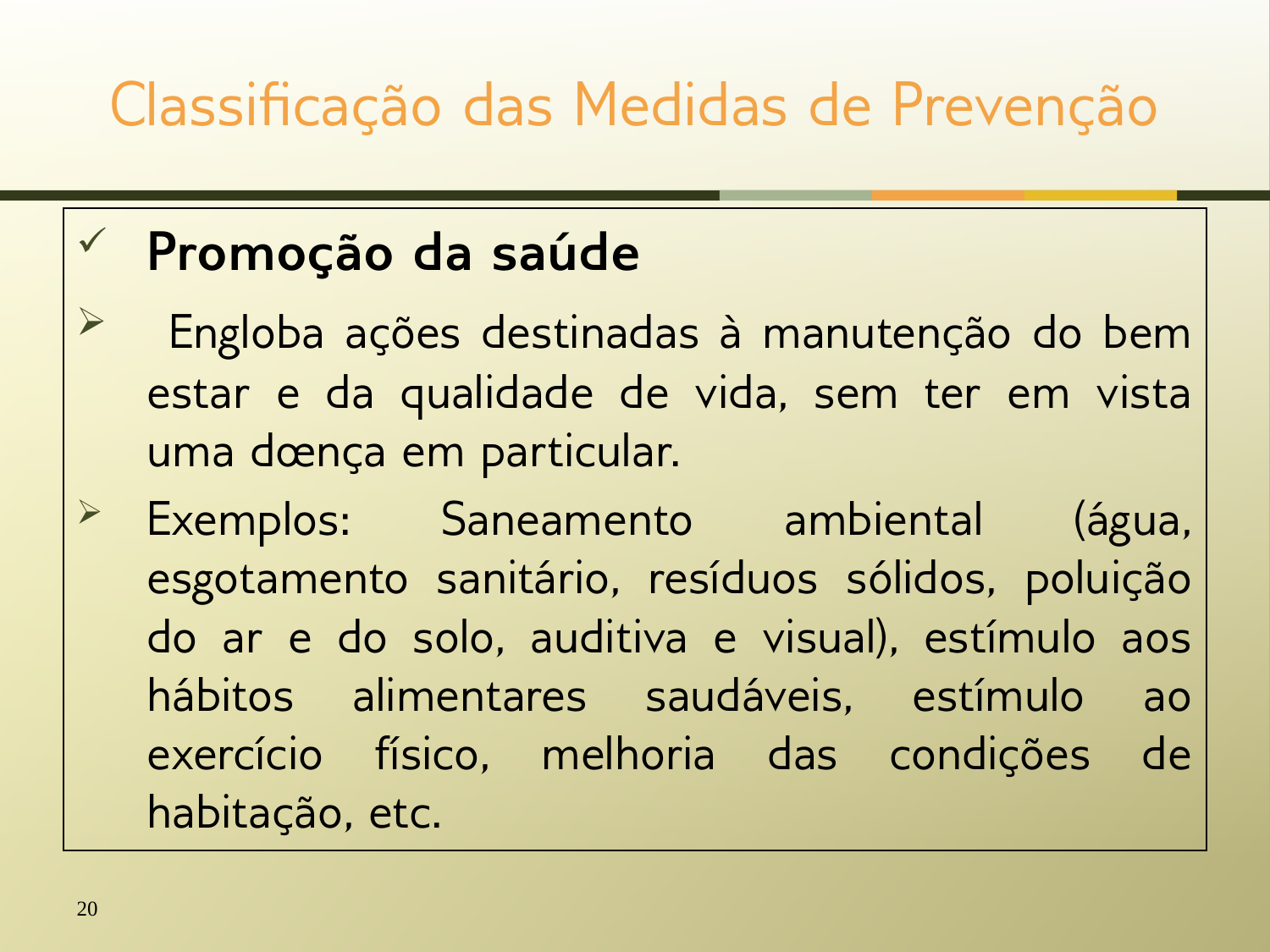

# Classificação das Medidas de Prevenção
Promoção da saúde
 Engloba ações destinadas à manutenção do bem estar e da qualidade de vida, sem ter em vista uma doença em particular.
Exemplos: Saneamento ambiental (água, esgotamento sanitário, resíduos sólidos, poluição do ar e do solo, auditiva e visual), estímulo aos hábitos alimentares saudáveis, estímulo ao exercício físico, melhoria das condições de habitação, etc.

20